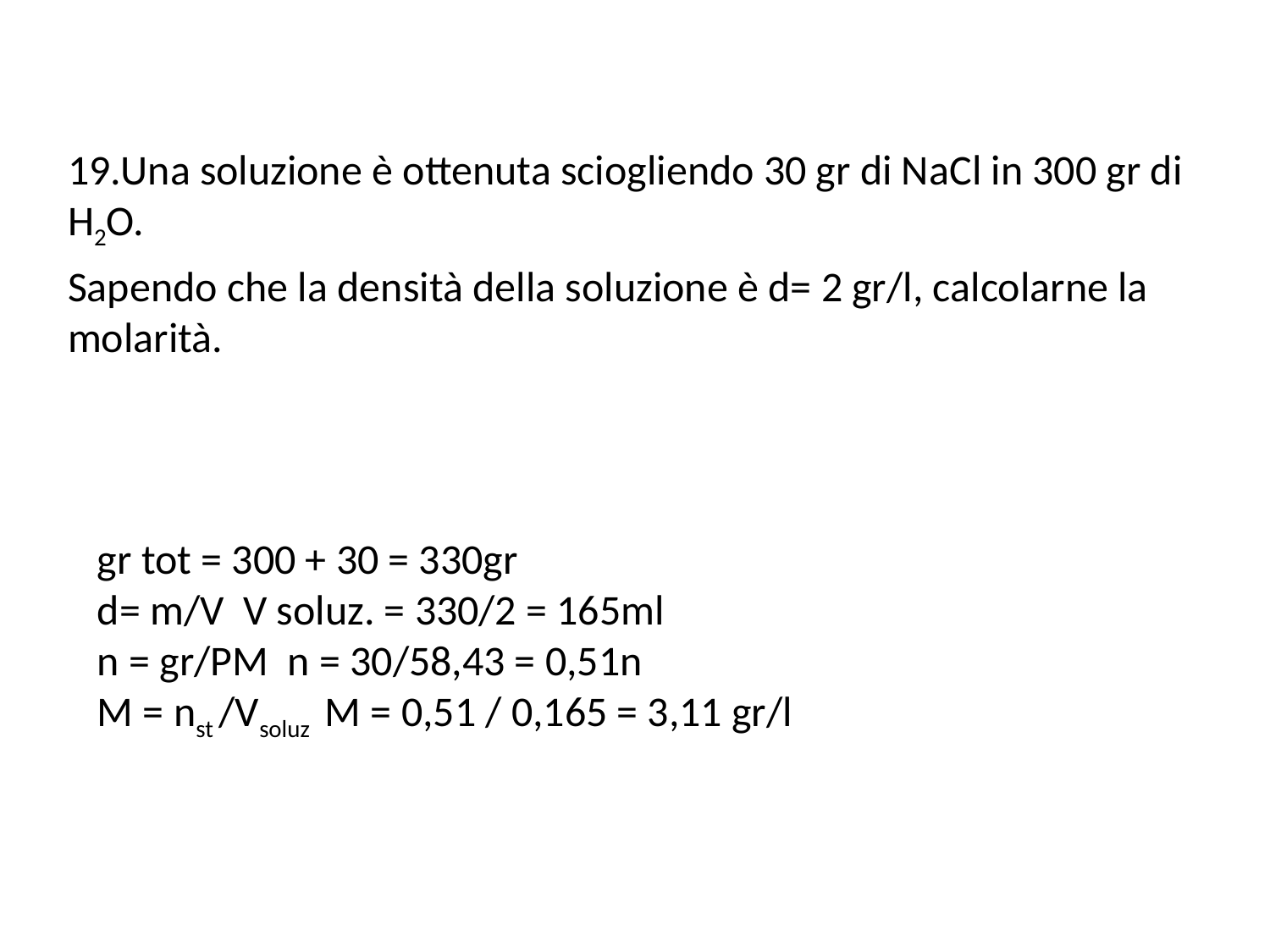

19.Una soluzione è ottenuta sciogliendo 30 gr di NaCl in 300 gr di H2O.
Sapendo che la densità della soluzione è d= 2 gr/l, calcolarne la molarità.

gr tot = 300 + 30 = 330gr
d= m/V  V soluz. = 330/2 = 165ml
n = gr/PM  n = 30/58,43 = 0,51n
M = nst /Vsoluz  M = 0,51 / 0,165 = 3,11 gr/l